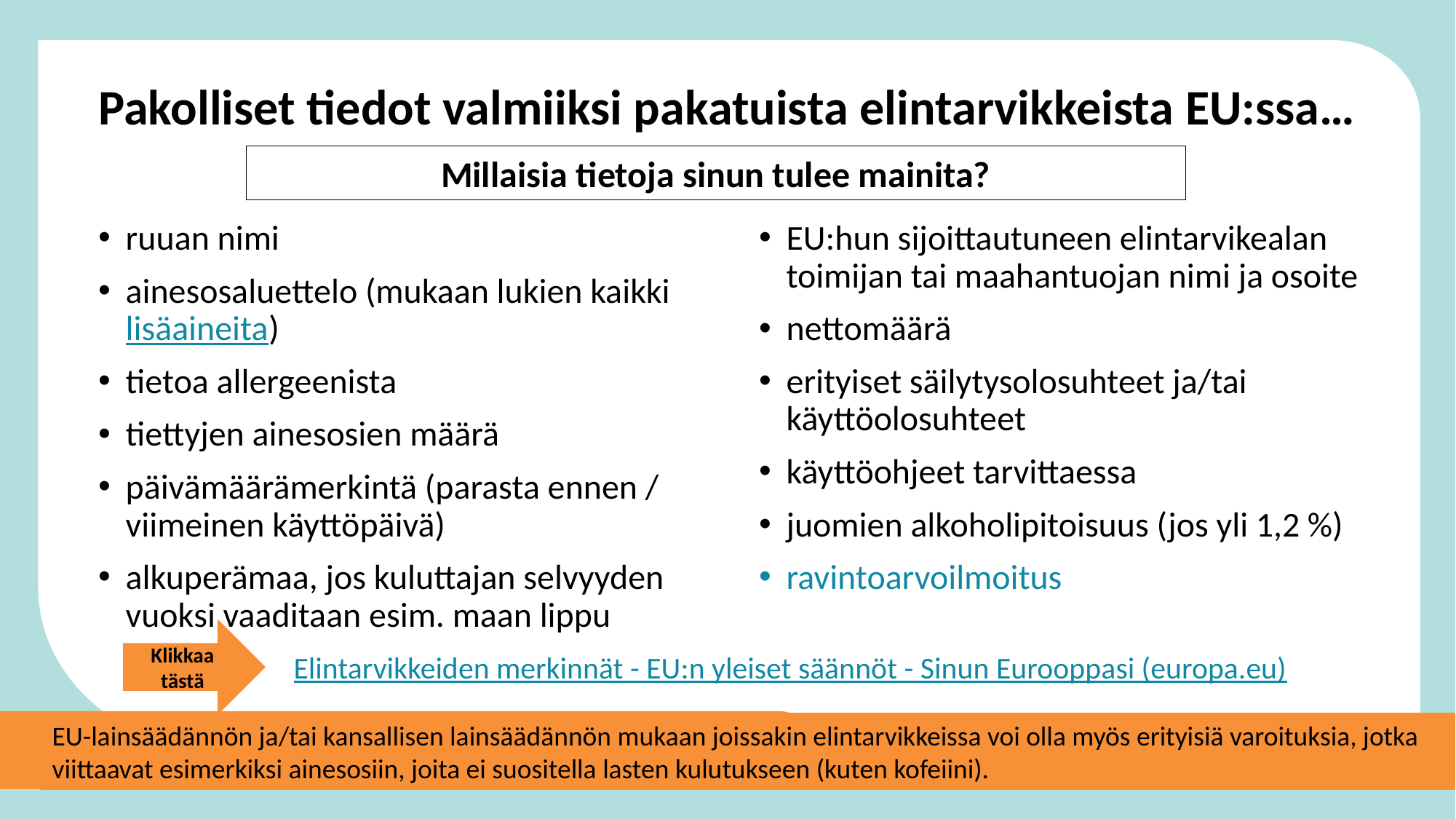

Pakolliset tiedot valmiiksi pakatuista elintarvikkeista EU:ssa…

Millaisia ​​tietoja sinun tulee mainita?
ruuan nimi
ainesosaluettelo (mukaan lukien kaikki lisäaineita)
tietoa allergeenista
tiettyjen ainesosien määrä
päivämäärämerkintä (parasta ennen / viimeinen käyttöpäivä)
alkuperämaa, jos kuluttajan selvyyden vuoksi vaaditaan esim. maan lippu

EU:hun sijoittautuneen elintarvikealan toimijan tai maahantuojan nimi ja osoite
nettomäärä
erityiset säilytysolosuhteet ja/tai käyttöolosuhteet
käyttöohjeet tarvittaessa
juomien alkoholipitoisuus (jos yli 1,2 %)
ravintoarvoilmoitus
Klikkaa tästä
Elintarvikkeiden merkinnät - EU:n yleiset säännöt - Sinun Eurooppasi (europa.eu)
EU-lainsäädännön ja/tai kansallisen lainsäädännön mukaan joissakin elintarvikkeissa voi olla myös erityisiä varoituksia, jotka viittaavat esimerkiksi ainesosiin, joita ei suositella lasten kulutukseen (kuten kofeiini).